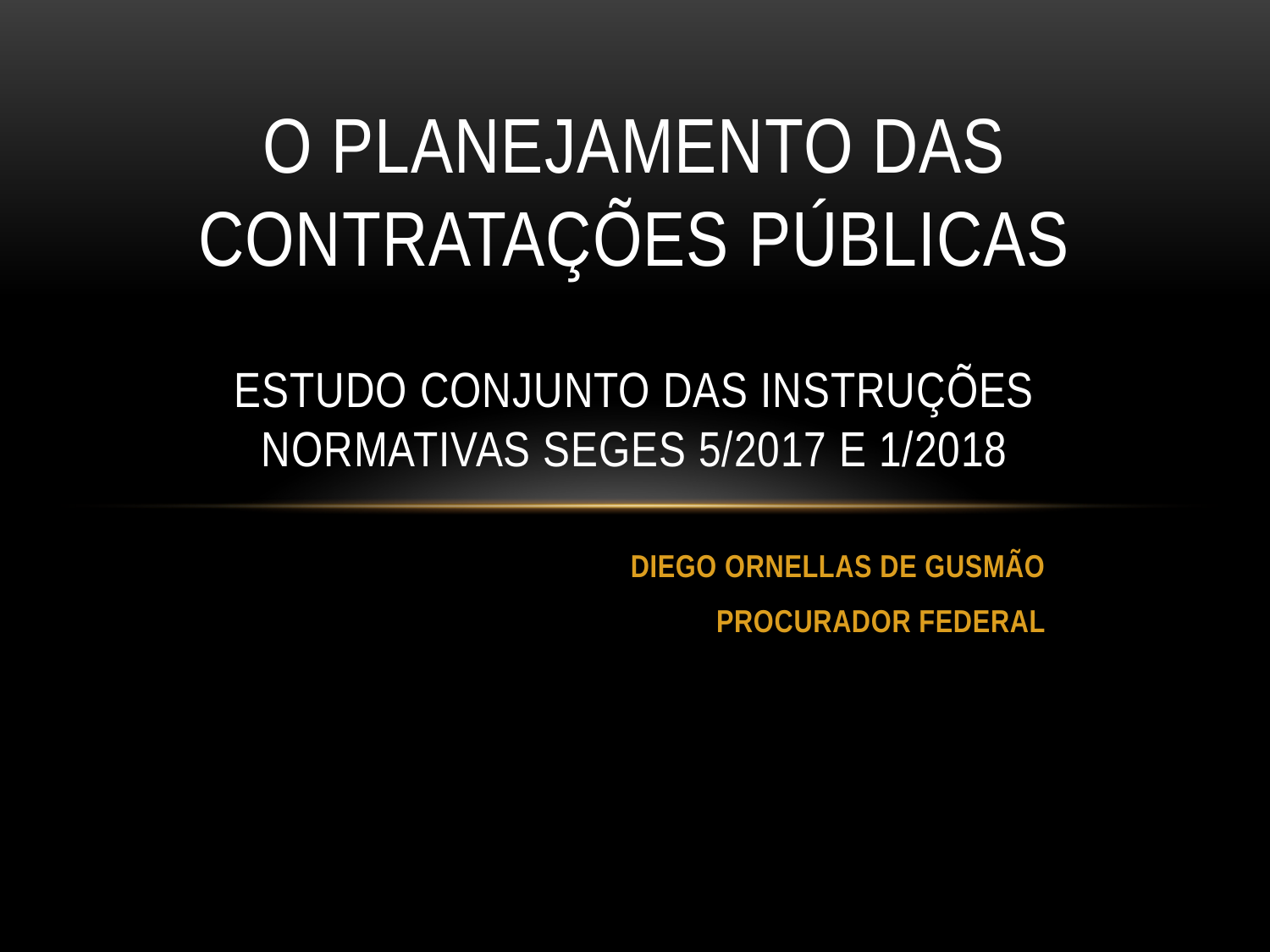

# O planejamento das contratações públicas Estudo conjunto das instruções normativas SEGES 5/2017 e 1/2018
DIEGO ORNELLAS DE GUSMÃO
PROCURADOR FEDERAL